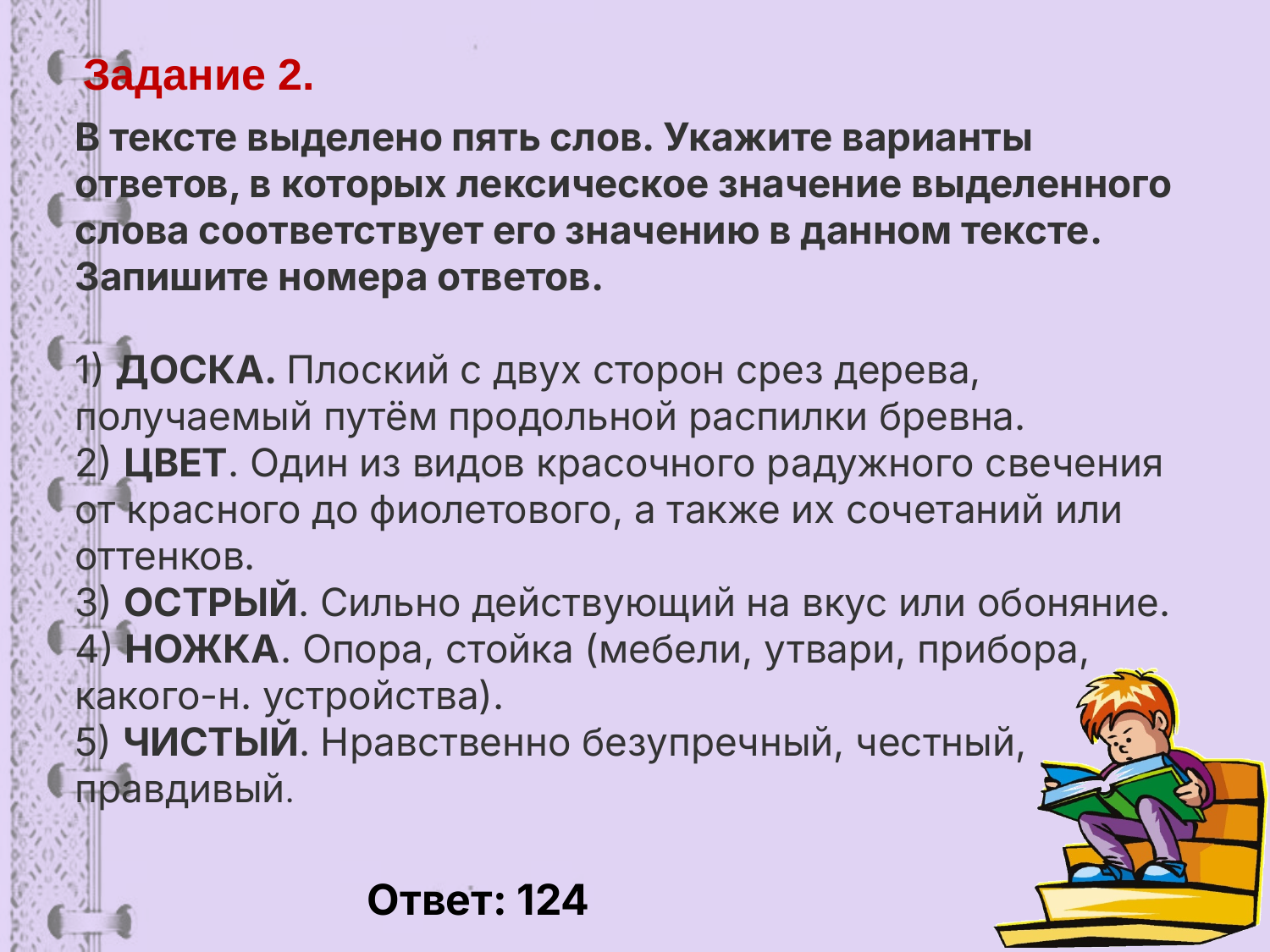

# Задание 2.
В тексте выделено пять слов. Укажите варианты ответов, в которых лексическое значение выделенного слова соответствует его значению в данном тексте. Запишите номера ответов.
1) ДОСКА. Плоский с двух сторон срез дерева, получаемый путём продольной распилки бревна.
2) ЦВЕТ. Один из видов красочного радужного свечения от красного до фиолетового, а также их сочетаний или оттенков.
3) ОСТРЫЙ. Сильно действующий на вкус или обоняние.
4) НОЖКА. Опора, стойка (мебели, утвари, прибора, какого-н. устройства).
5) ЧИСТЫЙ. Нравственно безупречный, честный, правдивый.
Ответ: 124